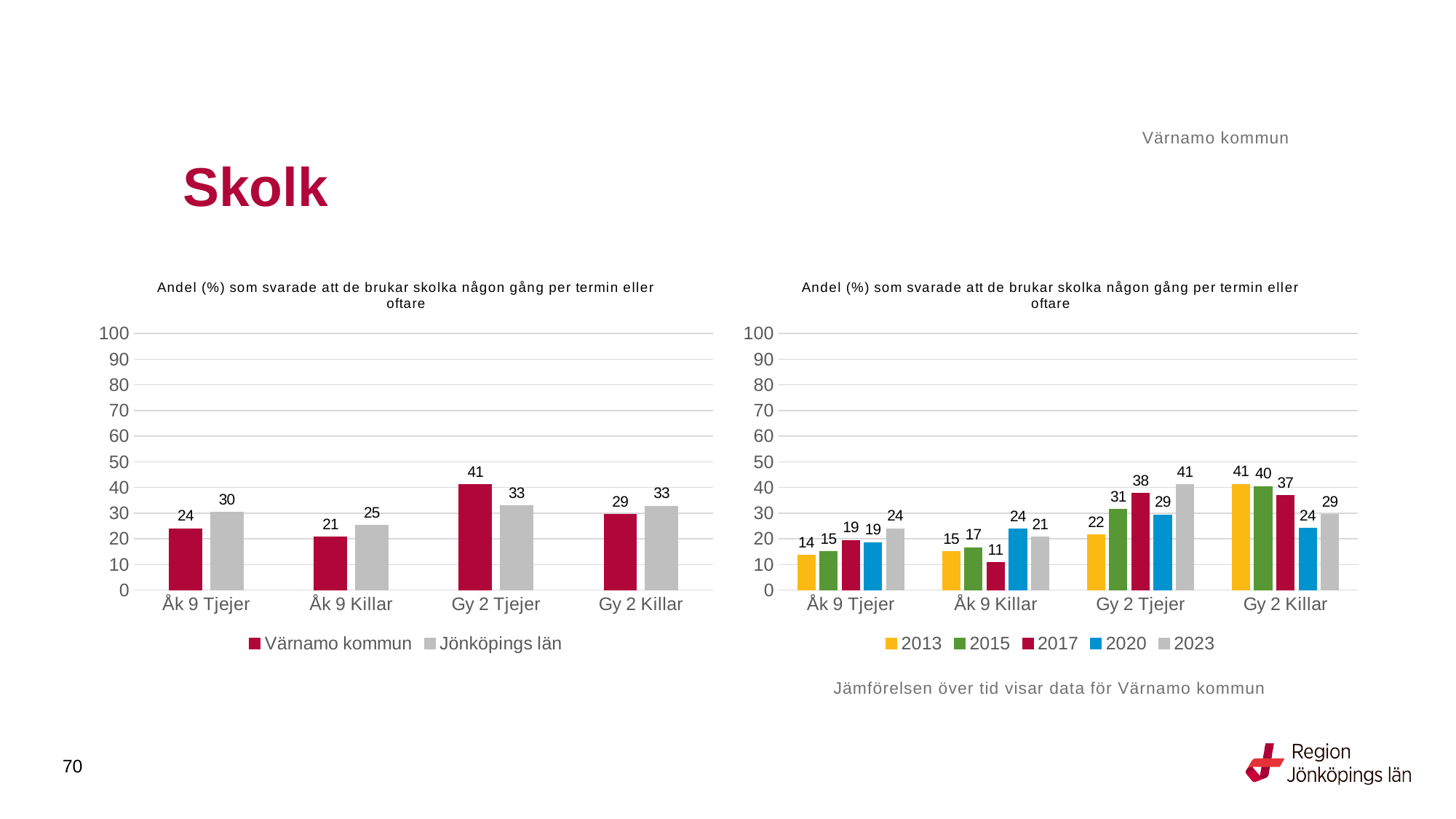

Värnamo kommun
# Skolk

### Chart: Andel (%) som svarade att de brukar skolka någon gång per termin eller oftare

| Category | Värnamo kommun | Jönköpings län |
|---|---|---|
| Åk 9 Tjejer | 23.9669 | 30.3618 |
| Åk 9 Killar | 20.7207 | 25.1989 |
| Gy 2 Tjejer | 41.0526 | 32.8739 |
| Gy 2 Killar | 29.4643 | 32.6602 |

### Chart: Andel (%) som svarade att de brukar skolka någon gång per termin eller oftare

| Category | 2013 | 2015 | 2017 | 2020 | 2023 |
|---|---|---|---|---|---|
| Åk 9 Tjejer | 13.587 | 14.9606 | 19.3798 | 18.5841 | 23.9669 |
| Åk 9 Killar | 15.0602 | 16.5517 | 10.8108 | 23.871 | 20.7207 |
| Gy 2 Tjejer | 21.5686 | 31.4286 | 37.7551 | 29.3706 | 41.0526 |
| Gy 2 Killar | 41.2371 | 40.404 | 36.7925 | 24.0741 | 29.4643 |
Jämförelsen över tid visar data för Värnamo kommun
70